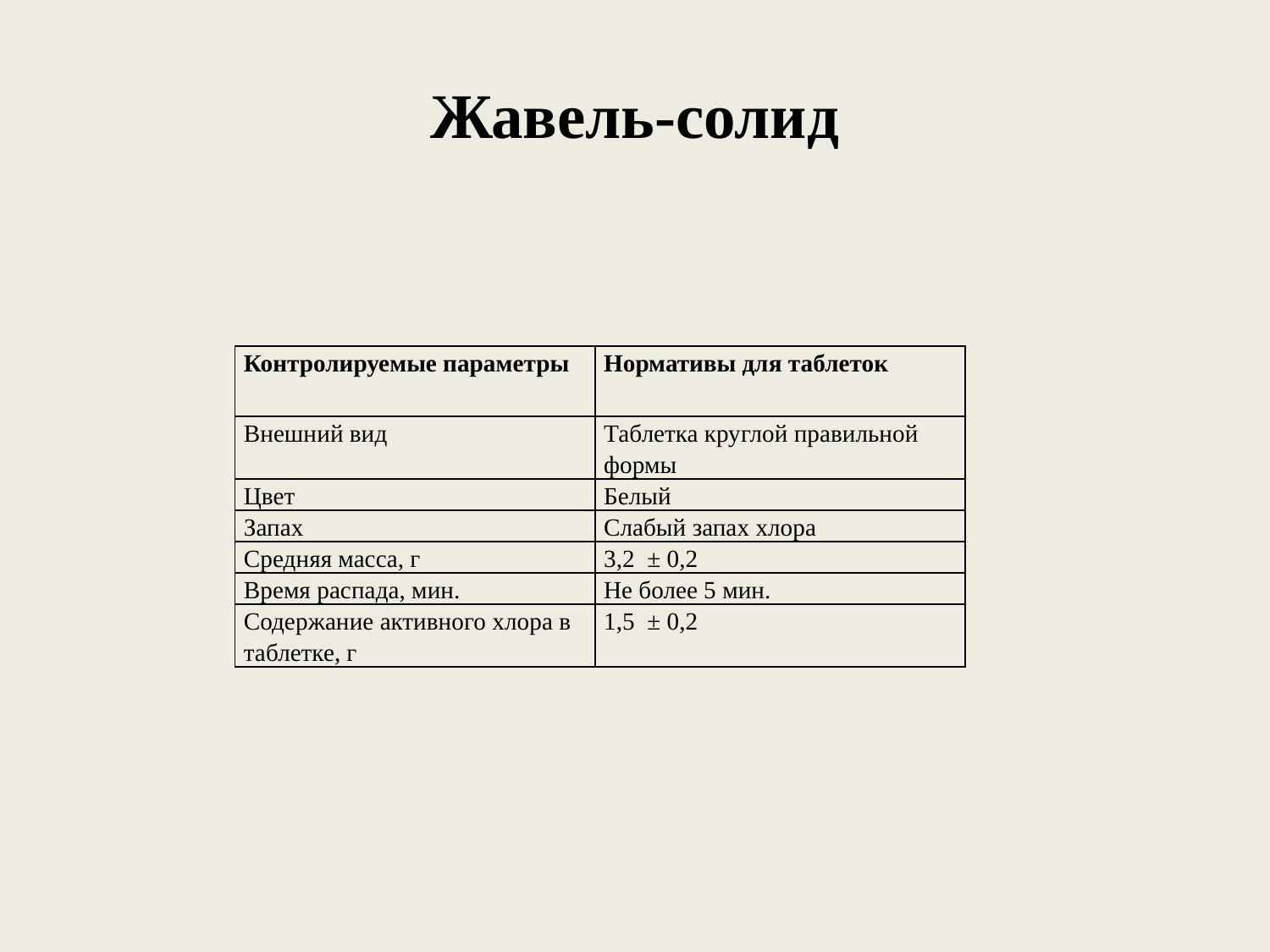

# Жавель-солид
| Контролируемые параметры | Нормативы для таблеток |
| --- | --- |
| Внешний вид | Таблетка круглой правильной формы |
| Цвет | Белый |
| Запах | Слабый запах хлора |
| Средняя масса, г | 3,2 ± 0,2 |
| Время распада, мин. | Не более 5 мин. |
| Содержание активного хлора в таблетке, г | 1,5 ± 0,2 |